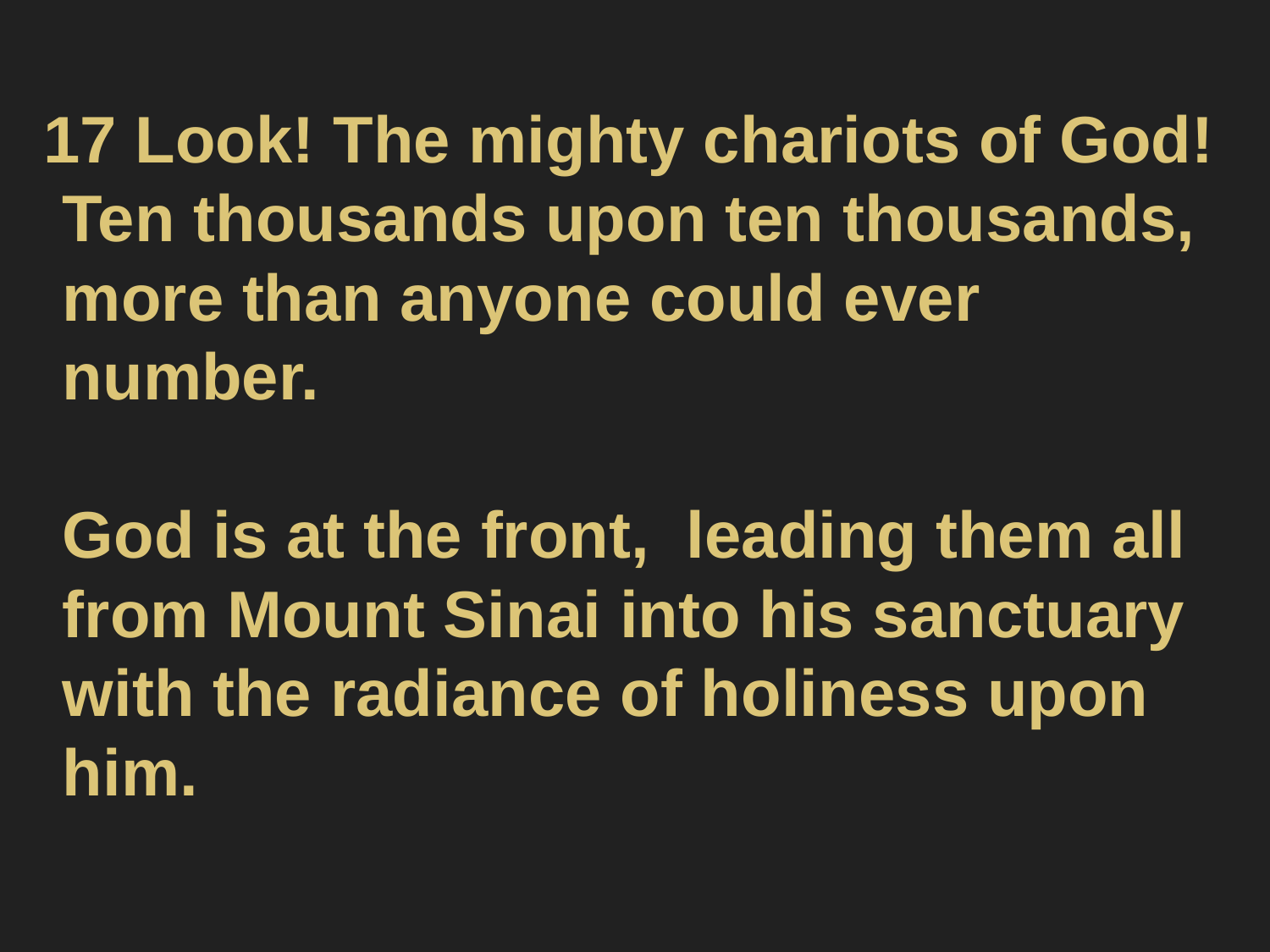

#
17 Look! The mighty chariots of God!
Ten thousands upon ten thousands,
more than anyone could ever number.

God is at the front,  leading them all from Mount Sinai into his sanctuary
with the radiance of holiness upon him.